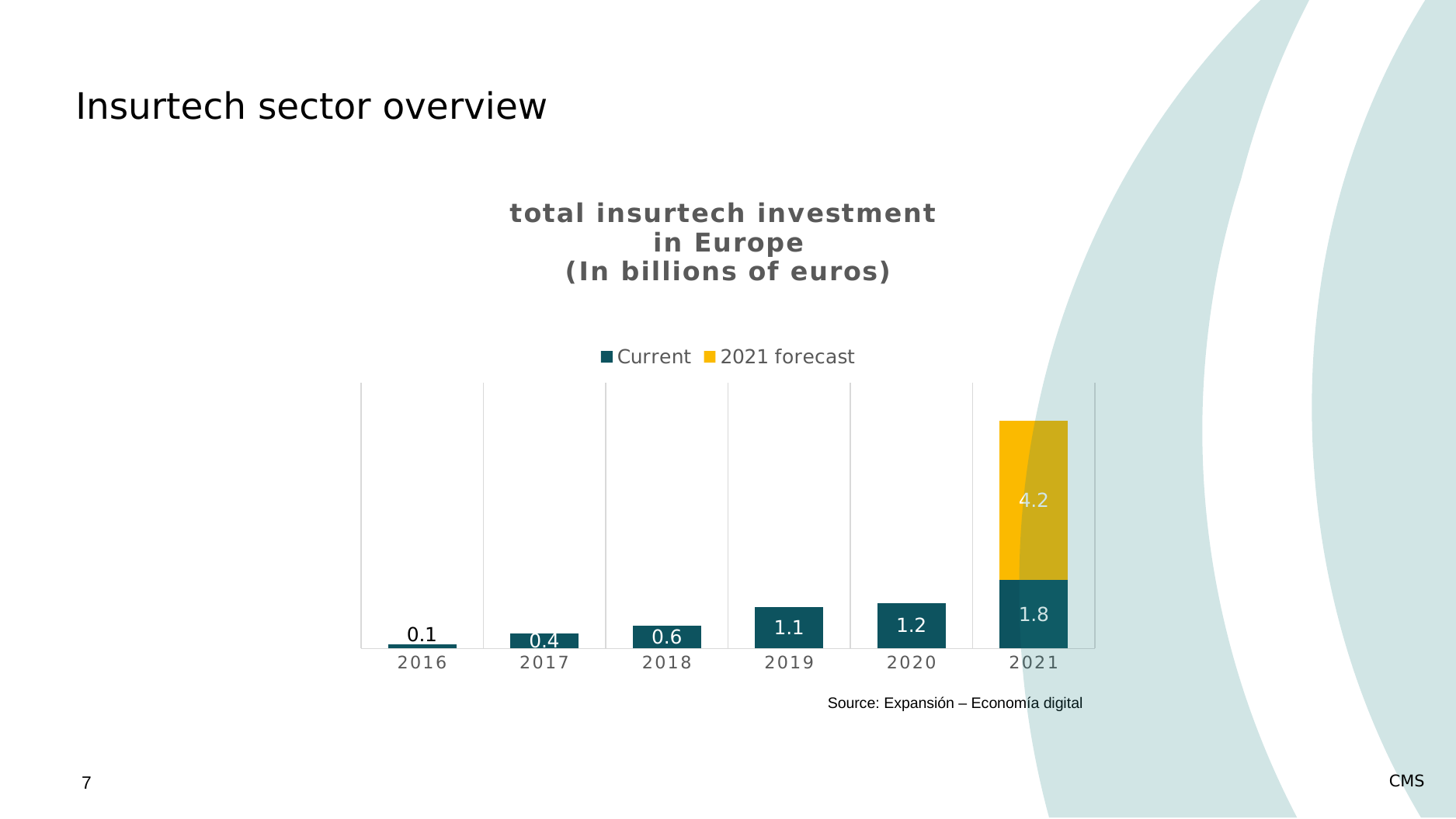

Insurtech sector overview

### Chart: total insurtech investment
in Europe
(In billions of euros)

| Category | Current | 2021 forecast |
|---|---|---|
| 2016 | 0.1 | None |
| 2017 | 0.4 | None |
| 2018 | 0.6 | None |
| 2019 | 1.1 | None |
| 2020 | 1.2 | None |
| 2021 | 1.8 | 4.2 |
Source: Expansión – Economía digital
CMS
7